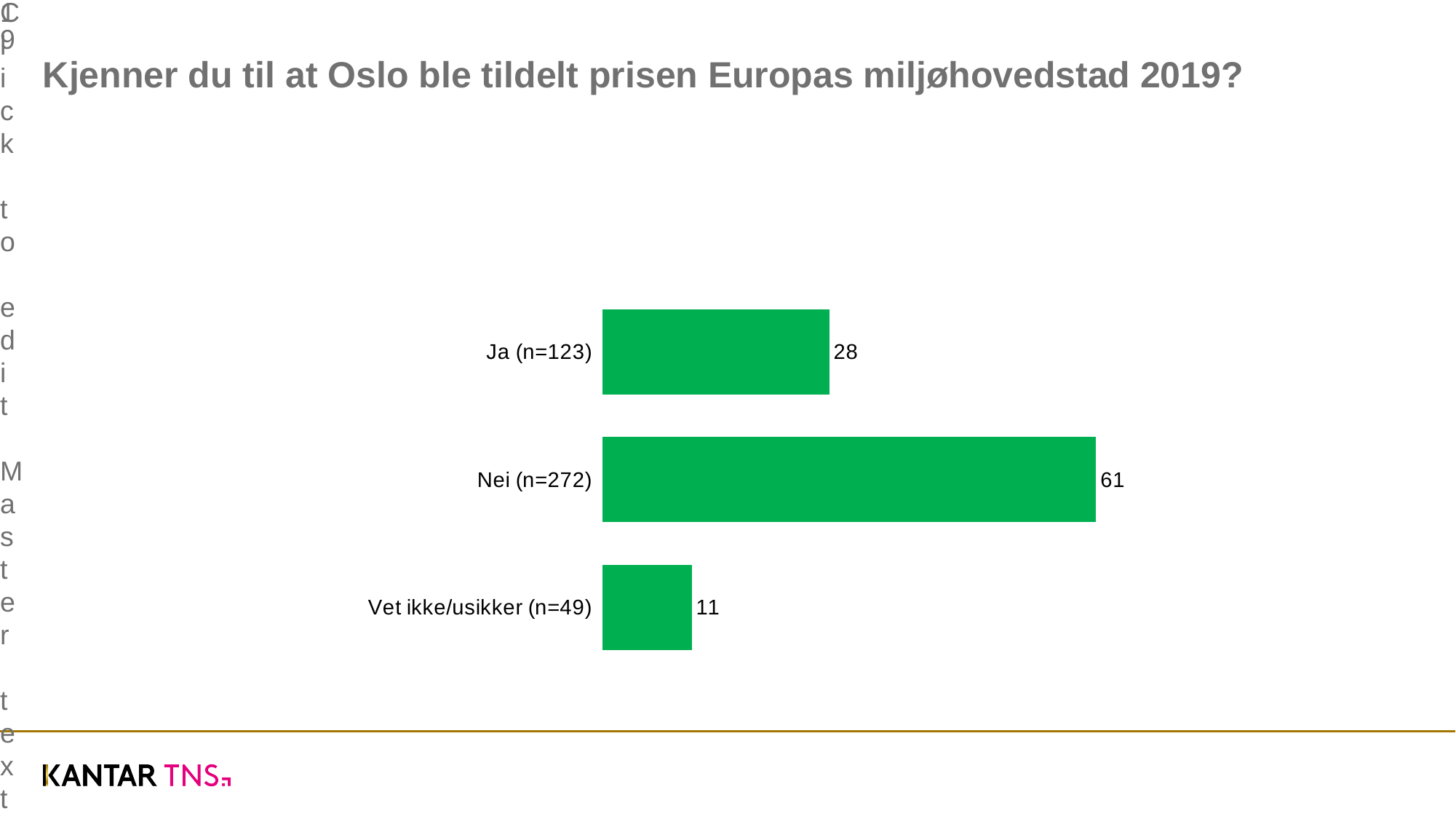

Click to edit Master text styles
19
# Kjenner du til at Oslo ble tildelt prisen Europas miljøhovedstad 2019?

### Chart

| Category | Total |
|---|---|
| Ja (n=123) | 28.0 |
| Nei (n=272) | 61.0 |
| Vet ikke/usikker (n=49) | 11.0 |